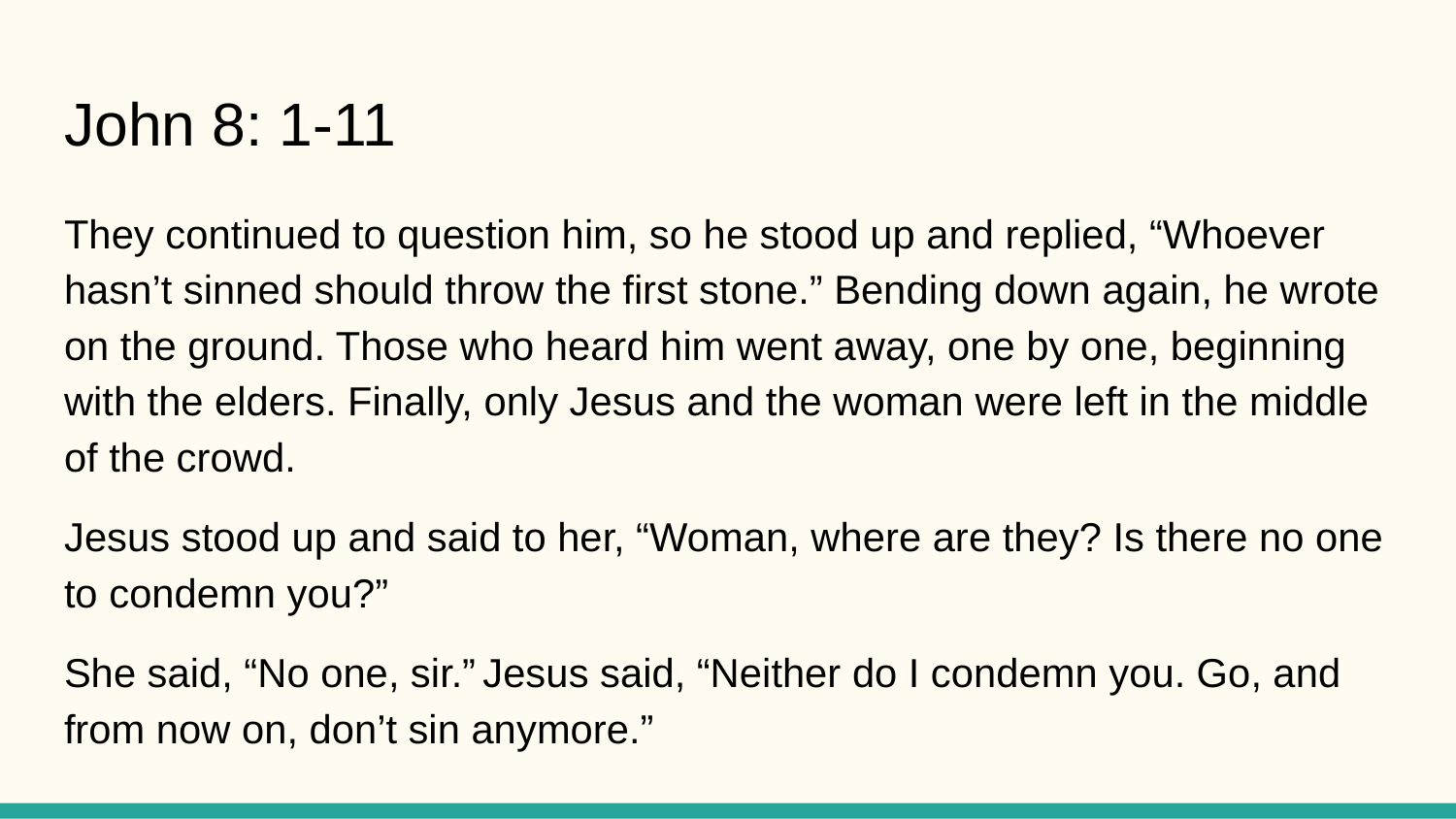

# John 8: 1-11
They continued to question him, so he stood up and replied, “Whoever hasn’t sinned should throw the first stone.” Bending down again, he wrote on the ground. Those who heard him went away, one by one, beginning with the elders. Finally, only Jesus and the woman were left in the middle of the crowd.
Jesus stood up and said to her, “Woman, where are they? Is there no one to condemn you?”
She said, “No one, sir.” Jesus said, “Neither do I condemn you. Go, and from now on, don’t sin anymore.”